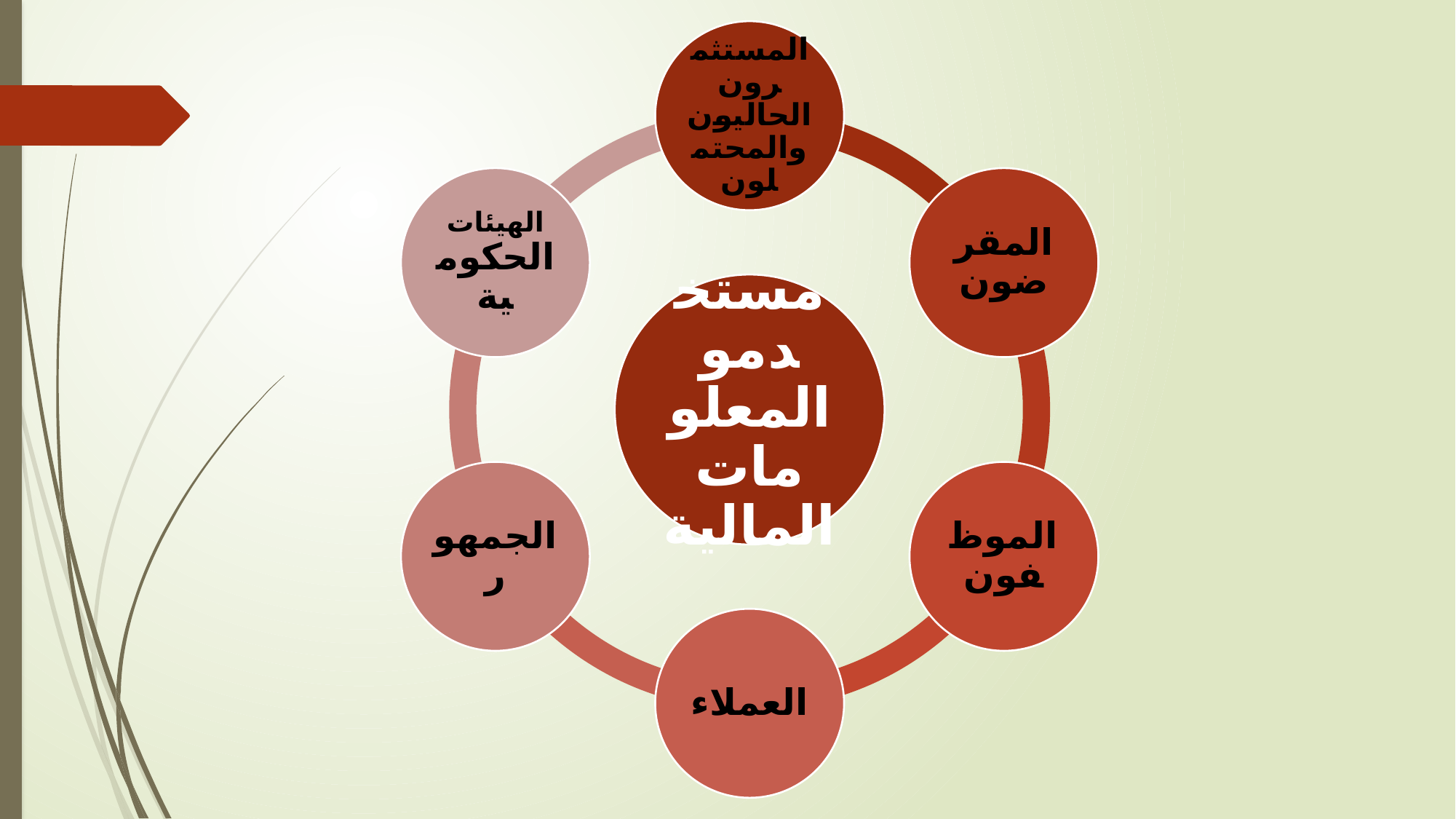

مستخدمو المعلومات المالية
المستثمرون الحاليون والمحتملون
المقرضون
الموظفون
العملاء
الجمهور
الهيئات الحكومية